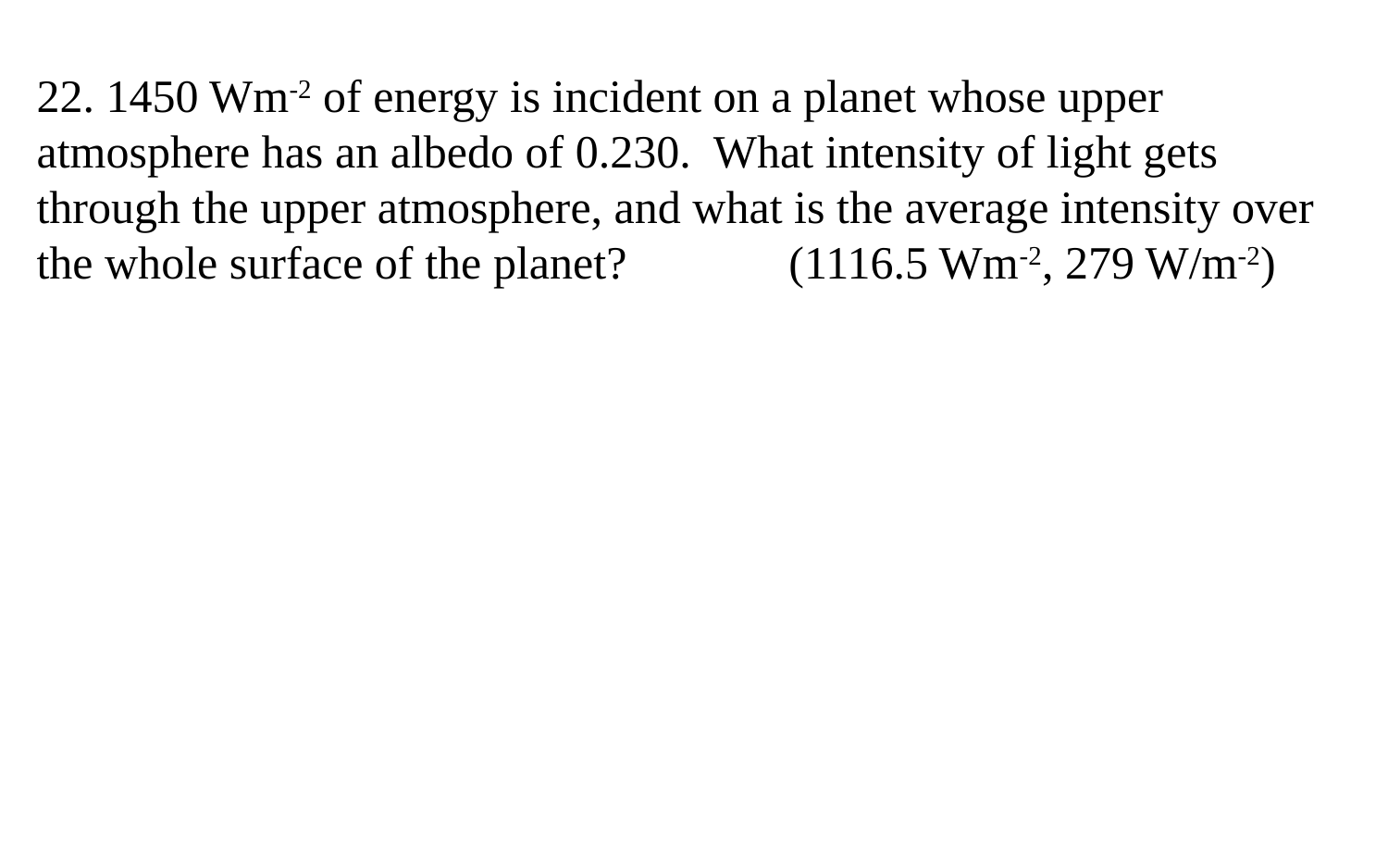

22. 1450 Wm-2 of energy is incident on a planet whose upper atmosphere has an albedo of 0.230.  What intensity of light gets through the upper atmosphere, and what is the average intensity over the whole surface of the planet?              (1116.5 Wm-2, 279 W/m-2)